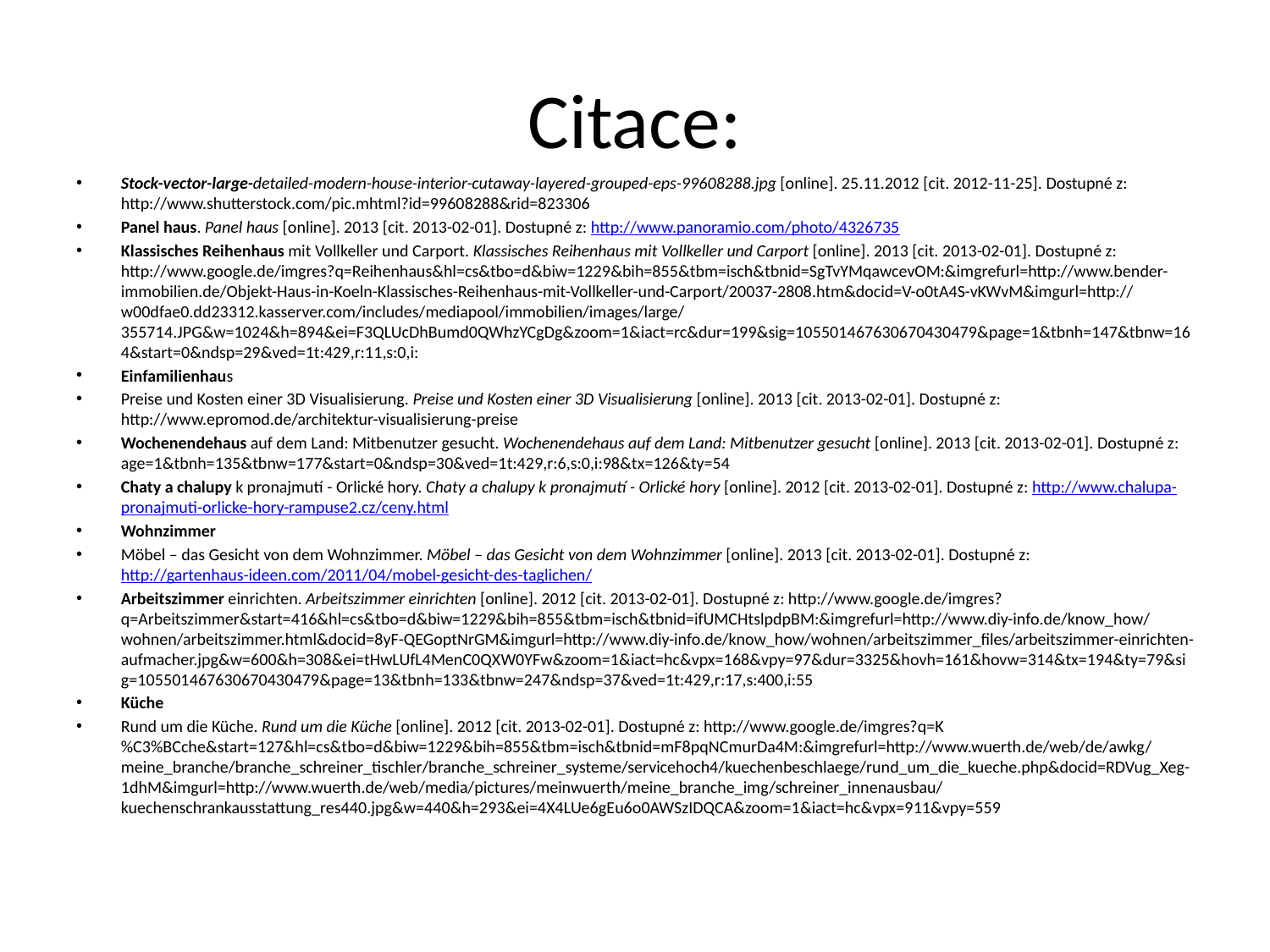

# Citace:
Stock-vector-large-detailed-modern-house-interior-cutaway-layered-grouped-eps-99608288.jpg [online]. 25.11.2012 [cit. 2012-11-25]. Dostupné z: http://www.shutterstock.com/pic.mhtml?id=99608288&rid=823306
Panel haus. Panel haus [online]. 2013 [cit. 2013-02-01]. Dostupné z: http://www.panoramio.com/photo/4326735
Klassisches Reihenhaus mit Vollkeller und Carport. Klassisches Reihenhaus mit Vollkeller und Carport [online]. 2013 [cit. 2013-02-01]. Dostupné z: http://www.google.de/imgres?q=Reihenhaus&hl=cs&tbo=d&biw=1229&bih=855&tbm=isch&tbnid=SgTvYMqawcevOM:&imgrefurl=http://www.bender-immobilien.de/Objekt-Haus-in-Koeln-Klassisches-Reihenhaus-mit-Vollkeller-und-Carport/20037-2808.htm&docid=V-o0tA4S-vKWvM&imgurl=http://w00dfae0.dd23312.kasserver.com/includes/mediapool/immobilien/images/large/355714.JPG&w=1024&h=894&ei=F3QLUcDhBumd0QWhzYCgDg&zoom=1&iact=rc&dur=199&sig=105501467630670430479&page=1&tbnh=147&tbnw=164&start=0&ndsp=29&ved=1t:429,r:11,s:0,i:
Einfamilienhaus
Preise und Kosten einer 3D Visualisierung. Preise und Kosten einer 3D Visualisierung [online]. 2013 [cit. 2013-02-01]. Dostupné z: http://www.epromod.de/architektur-visualisierung-preise
Wochenendehaus auf dem Land: Mitbenutzer gesucht. Wochenendehaus auf dem Land: Mitbenutzer gesucht [online]. 2013 [cit. 2013-02-01]. Dostupné z: age=1&tbnh=135&tbnw=177&start=0&ndsp=30&ved=1t:429,r:6,s:0,i:98&tx=126&ty=54
Chaty a chalupy k pronajmutí - Orlické hory. Chaty a chalupy k pronajmutí - Orlické hory [online]. 2012 [cit. 2013-02-01]. Dostupné z: http://www.chalupa-pronajmuti-orlicke-hory-rampuse2.cz/ceny.html
Wohnzimmer
Möbel – das Gesicht von dem Wohnzimmer. Möbel – das Gesicht von dem Wohnzimmer [online]. 2013 [cit. 2013-02-01]. Dostupné z: http://gartenhaus-ideen.com/2011/04/mobel-gesicht-des-taglichen/
Arbeitszimmer einrichten. Arbeitszimmer einrichten [online]. 2012 [cit. 2013-02-01]. Dostupné z: http://www.google.de/imgres?q=Arbeitszimmer&start=416&hl=cs&tbo=d&biw=1229&bih=855&tbm=isch&tbnid=ifUMCHtslpdpBM:&imgrefurl=http://www.diy-info.de/know_how/wohnen/arbeitszimmer.html&docid=8yF-QEGoptNrGM&imgurl=http://www.diy-info.de/know_how/wohnen/arbeitszimmer_files/arbeitszimmer-einrichten-aufmacher.jpg&w=600&h=308&ei=tHwLUfL4MenC0QXW0YFw&zoom=1&iact=hc&vpx=168&vpy=97&dur=3325&hovh=161&hovw=314&tx=194&ty=79&sig=105501467630670430479&page=13&tbnh=133&tbnw=247&ndsp=37&ved=1t:429,r:17,s:400,i:55
Küche
Rund um die Küche. Rund um die Küche [online]. 2012 [cit. 2013-02-01]. Dostupné z: http://www.google.de/imgres?q=K%C3%BCche&start=127&hl=cs&tbo=d&biw=1229&bih=855&tbm=isch&tbnid=mF8pqNCmurDa4M:&imgrefurl=http://www.wuerth.de/web/de/awkg/meine_branche/branche_schreiner_tischler/branche_schreiner_systeme/servicehoch4/kuechenbeschlaege/rund_um_die_kueche.php&docid=RDVug_Xeg-1dhM&imgurl=http://www.wuerth.de/web/media/pictures/meinwuerth/meine_branche_img/schreiner_innenausbau/kuechenschrankausstattung_res440.jpg&w=440&h=293&ei=4X4LUe6gEu6o0AWSzIDQCA&zoom=1&iact=hc&vpx=911&vpy=559